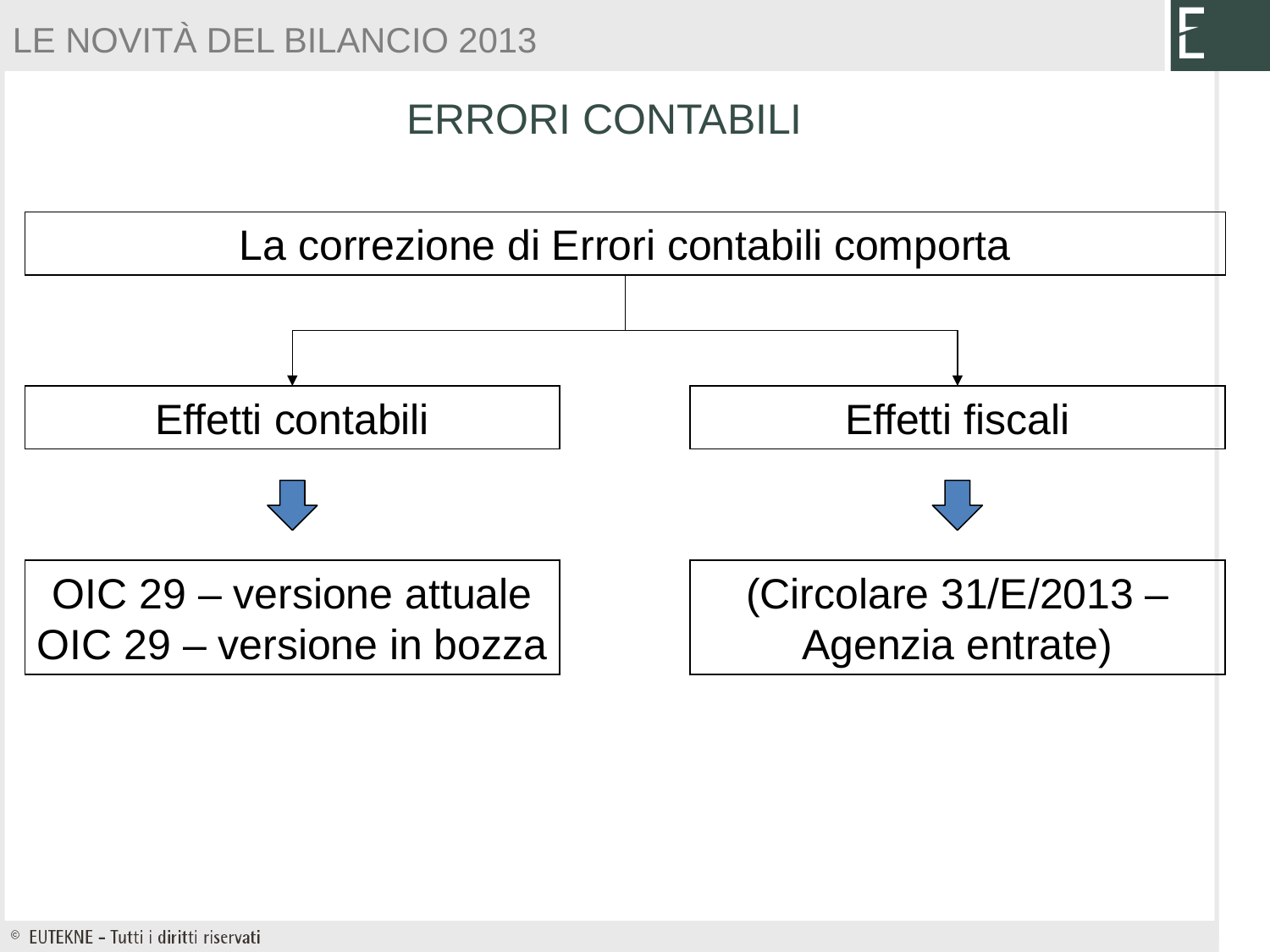

LE NOVITÀ DEL BILANCIO 2013
ERRORI CONTABILI
La correzione di Errori contabili comporta
Effetti contabili
Effetti fiscali

OIC 29 – versione attuale
OIC 29 – versione in bozza
(Circolare 31/E/2013 – Agenzia entrate)